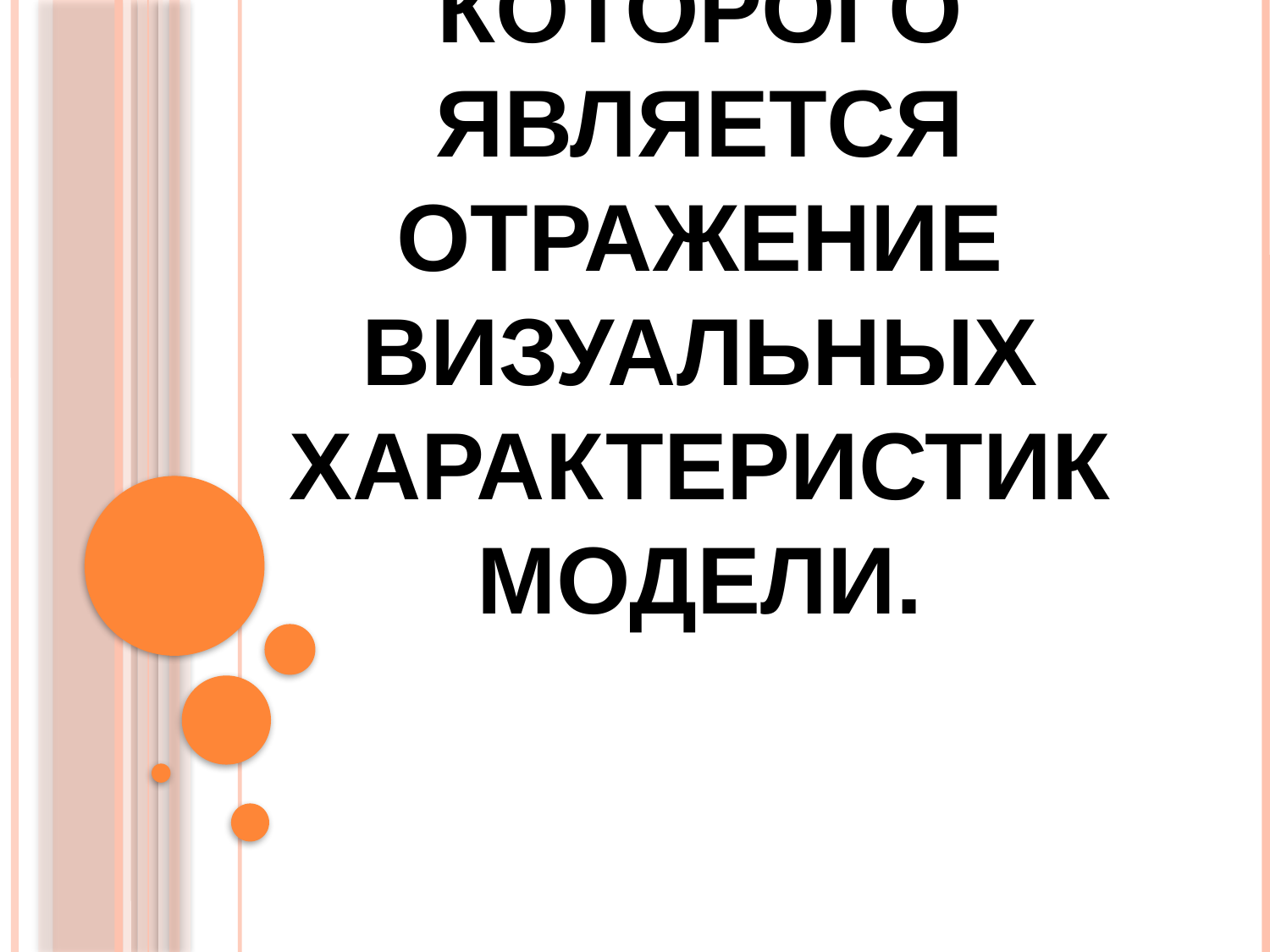

# Портрет -  это самостоятельный жанр, целью которого является отражение визуальных характеристик модели.